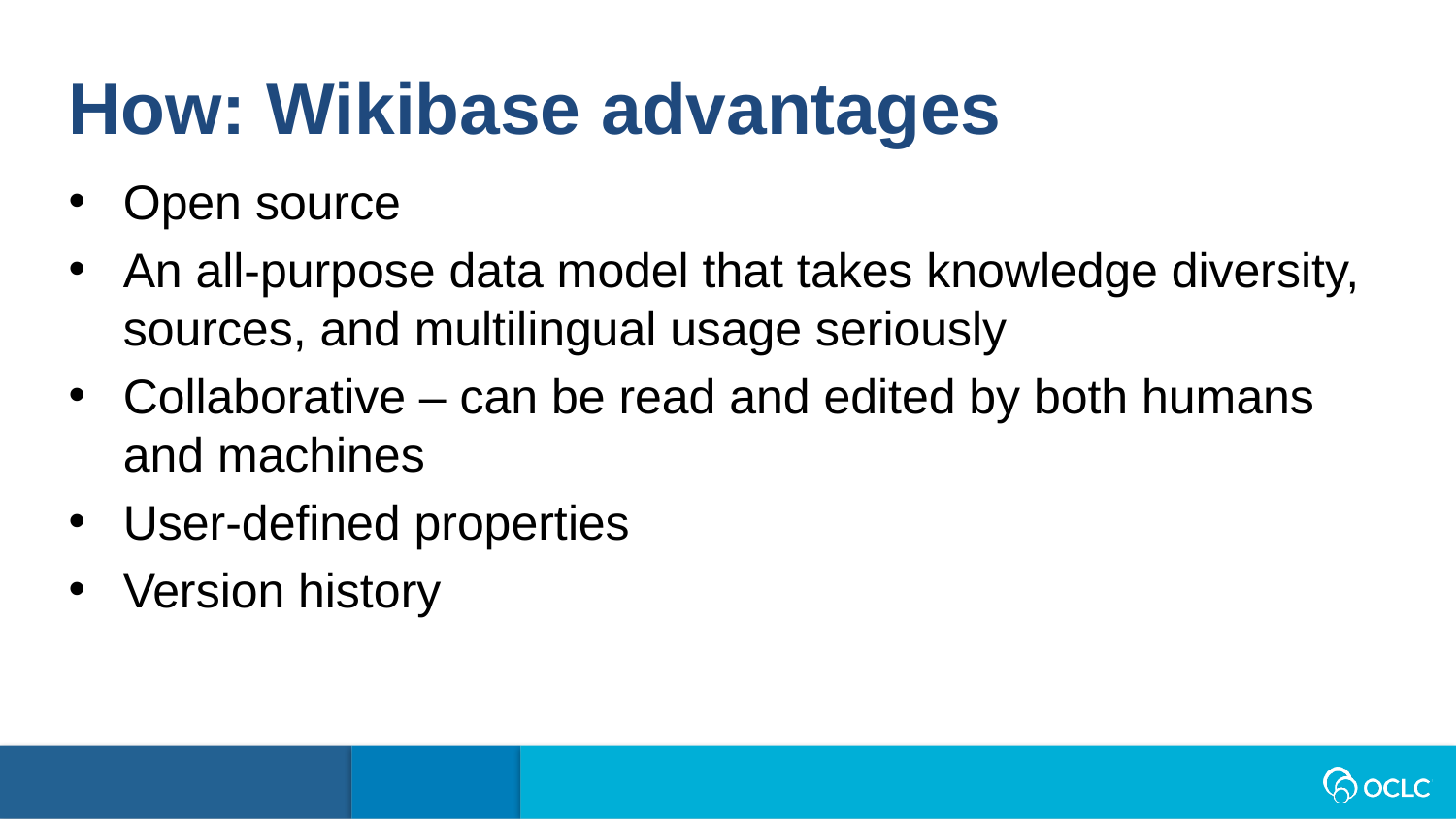

How: Wikibase advantages
Open source
An all-purpose data model that takes knowledge diversity, sources, and multilingual usage seriously
Collaborative – can be read and edited by both humans and machines
User-defined properties
Version history